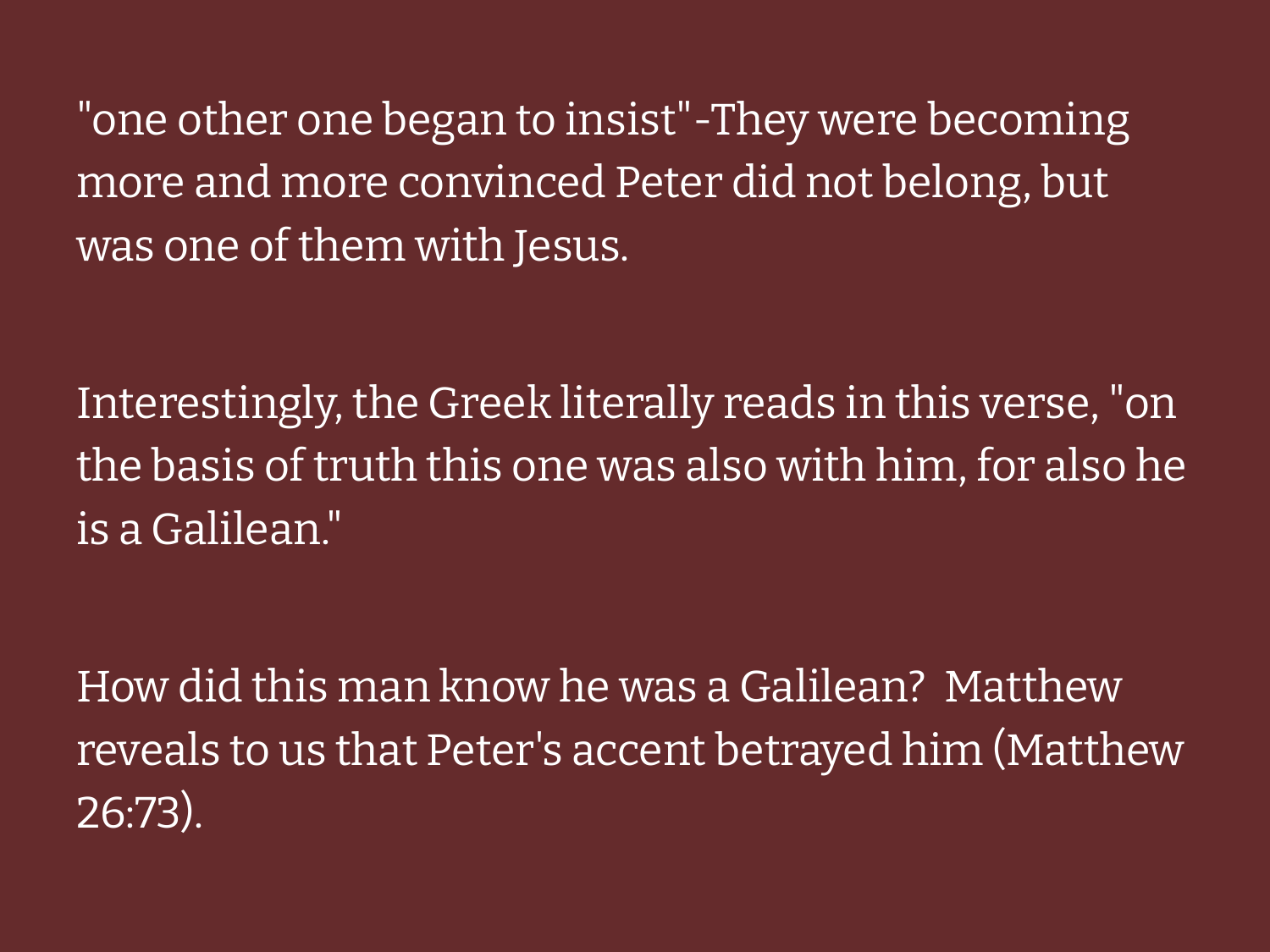

"one other one began to insist"-They were becoming more and more convinced Peter did not belong, but was one of them with Jesus.

Interestingly, the Greek literally reads in this verse, "on the basis of truth this one was also with him, for also he is a Galilean."

How did this man know he was a Galilean?  Matthew reveals to us that Peter's accent betrayed him (Matthew 26:73).